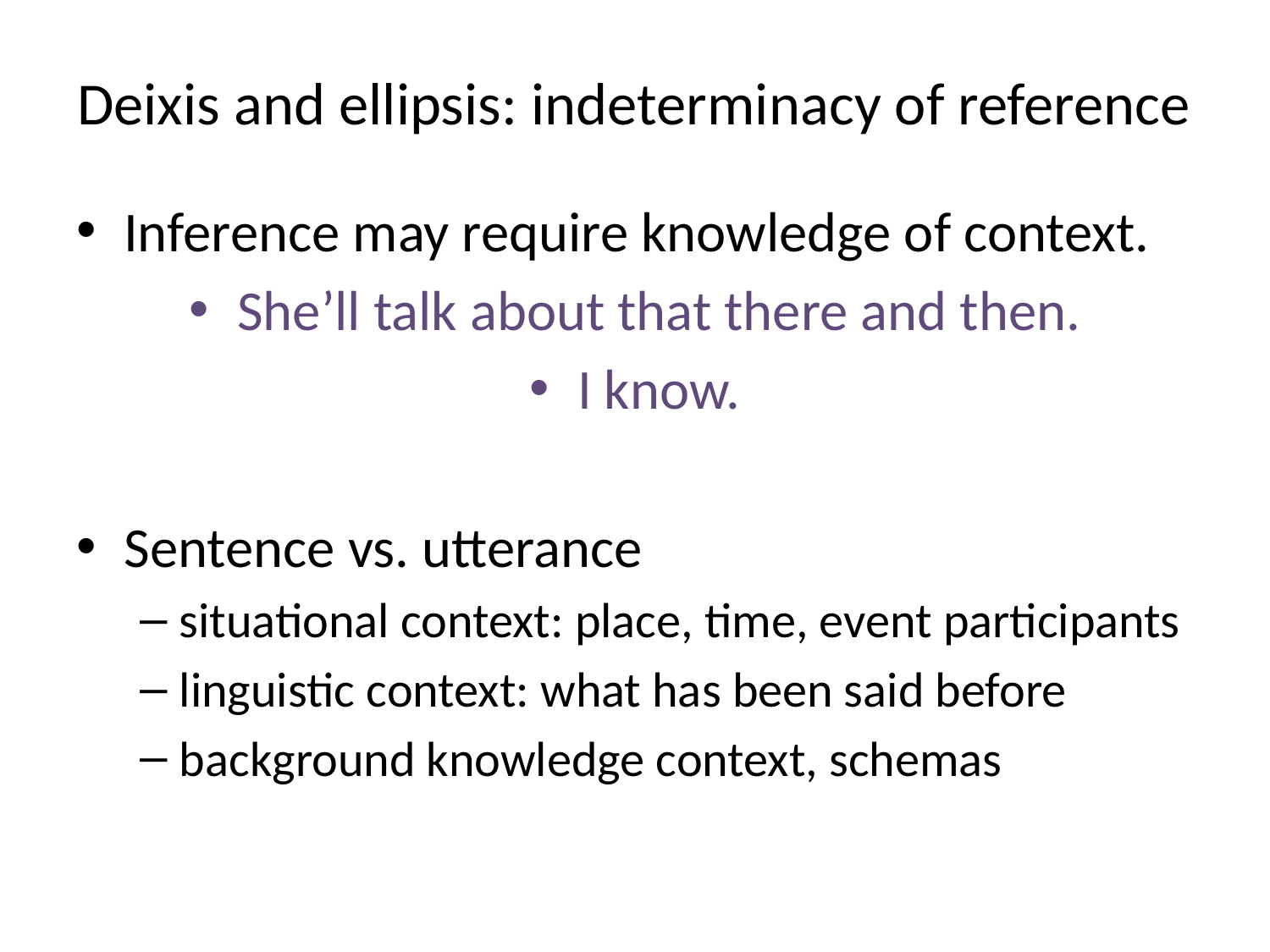

# Deixis and ellipsis: indeterminacy of reference
Inference may require knowledge of context.
She’ll talk about that there and then.
I know.

Sentence vs. utterance
situational context: place, time, event participants
linguistic context: what has been said before
background knowledge context, schemas